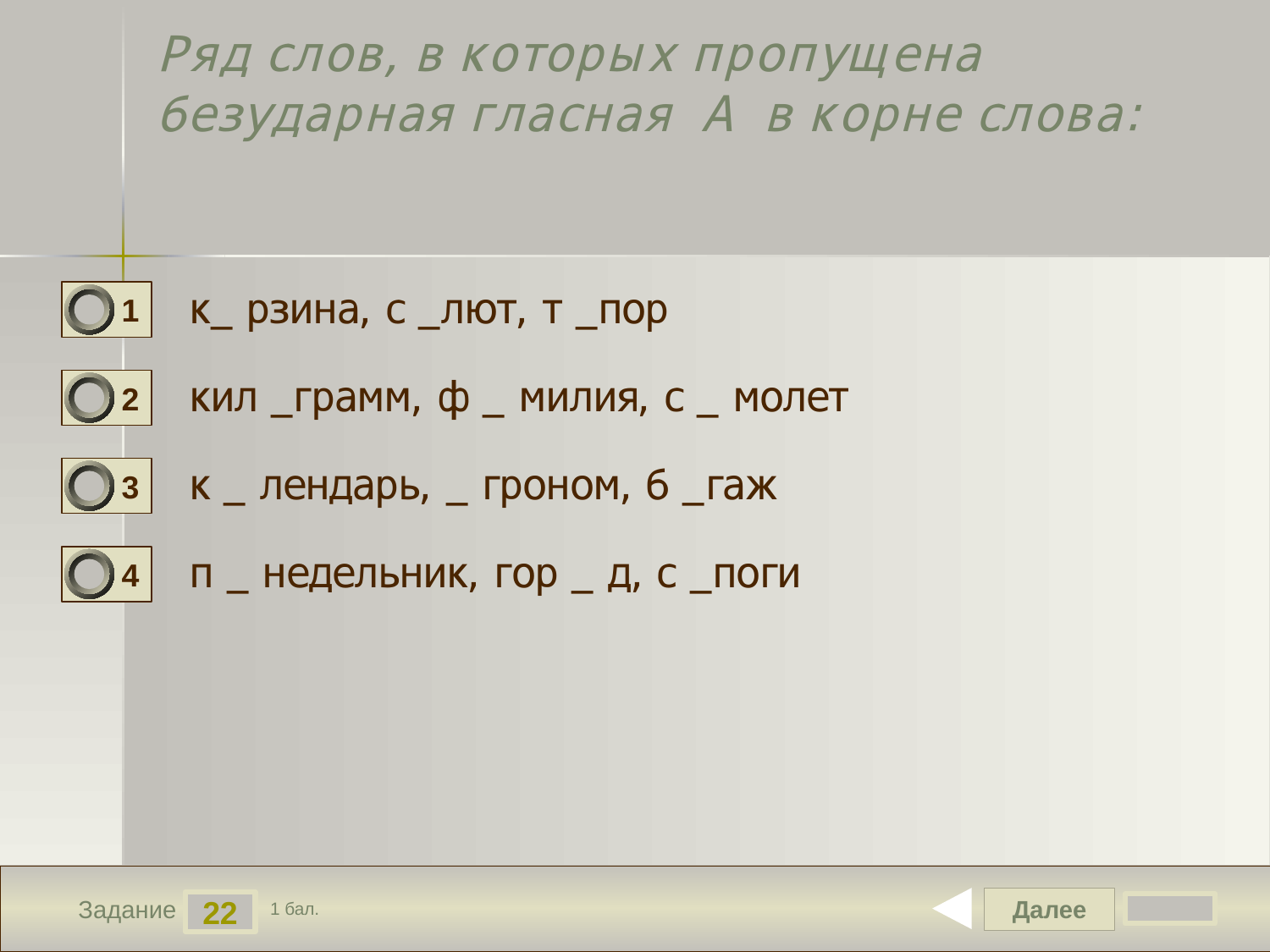

# Ряд слов, в которых пропущена безударная гласная  А  в корне слова:
к_ рзина, с _лют, т _пор

1

кил _грамм, ф _ милия, с _ молет

2

к _ лендарь, _ гроном, б _гаж

3

п _ недельник, гор _ д, с _поги

4

Далее

22
Задание

1 бал.